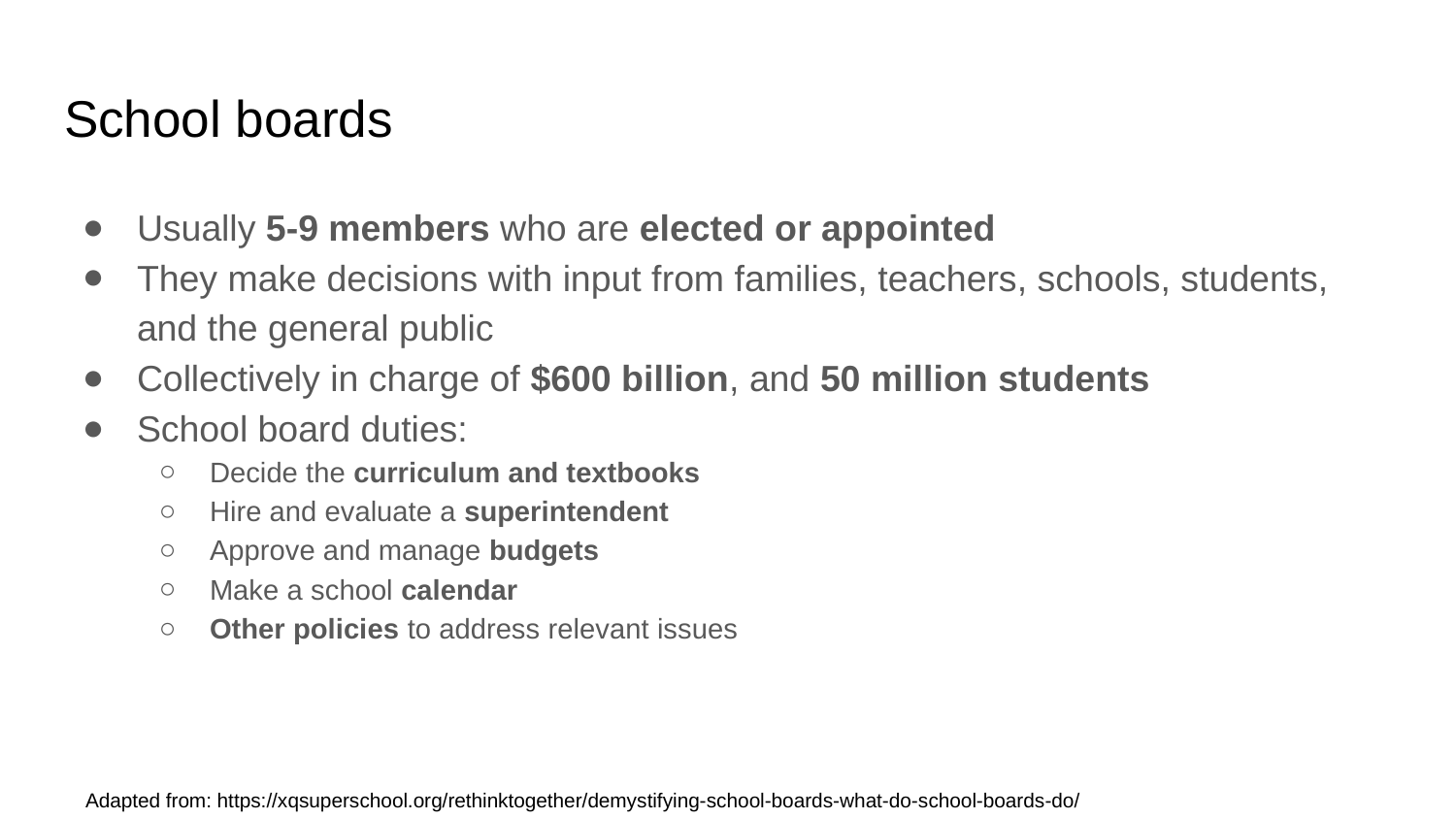

# School boards
Usually 5-9 members who are elected or appointed
They make decisions with input from families, teachers, schools, students, and the general public
Collectively in charge of $600 billion, and 50 million students
School board duties:
Decide the curriculum and textbooks
Hire and evaluate a superintendent
Approve and manage budgets
Make a school calendar
Other policies to address relevant issues
Adapted from: https://xqsuperschool.org/rethinktogether/demystifying-school-boards-what-do-school-boards-do/